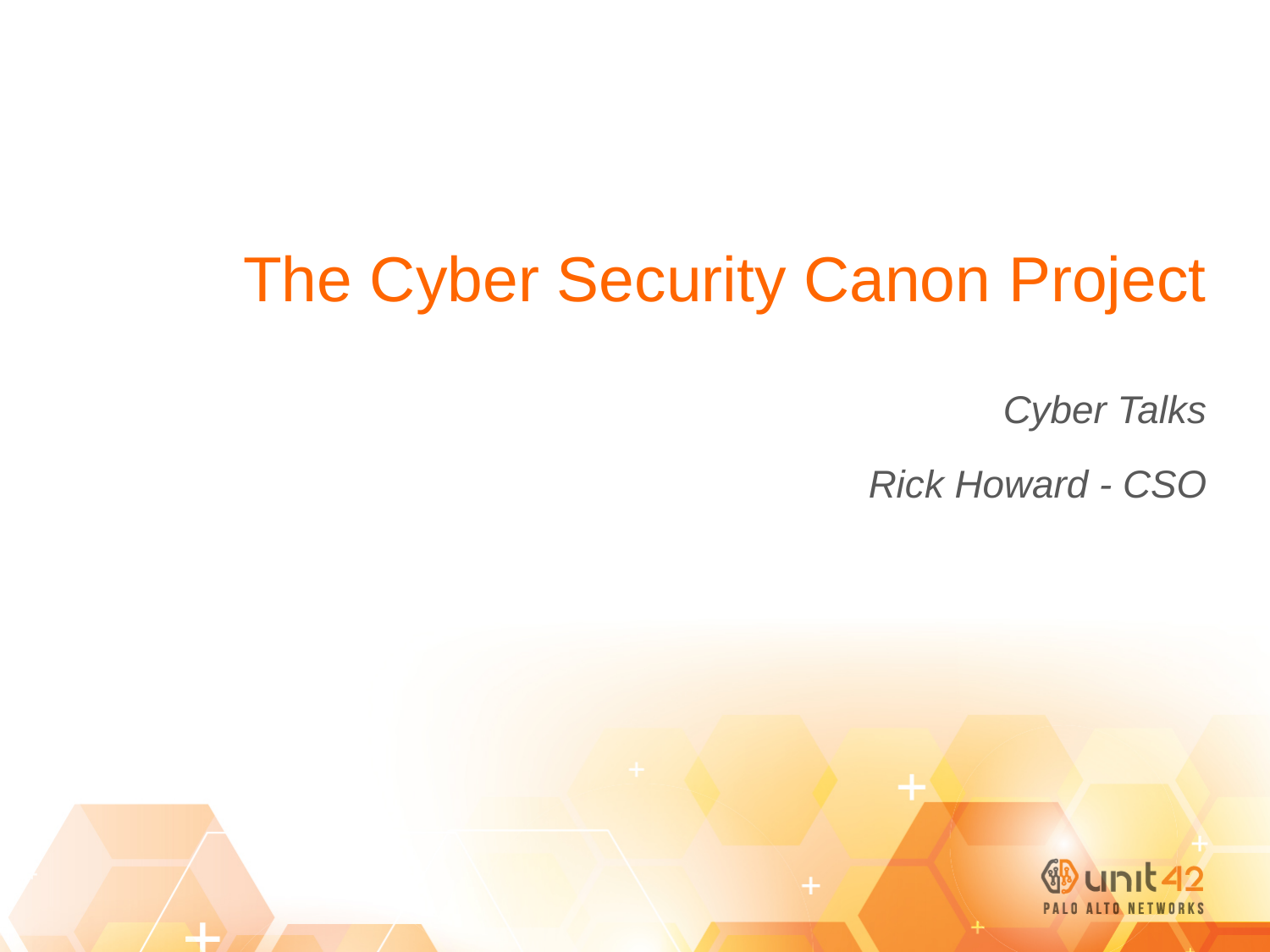

# The Cyber Security Canon Project
Cyber Talks
Rick Howard - CSO